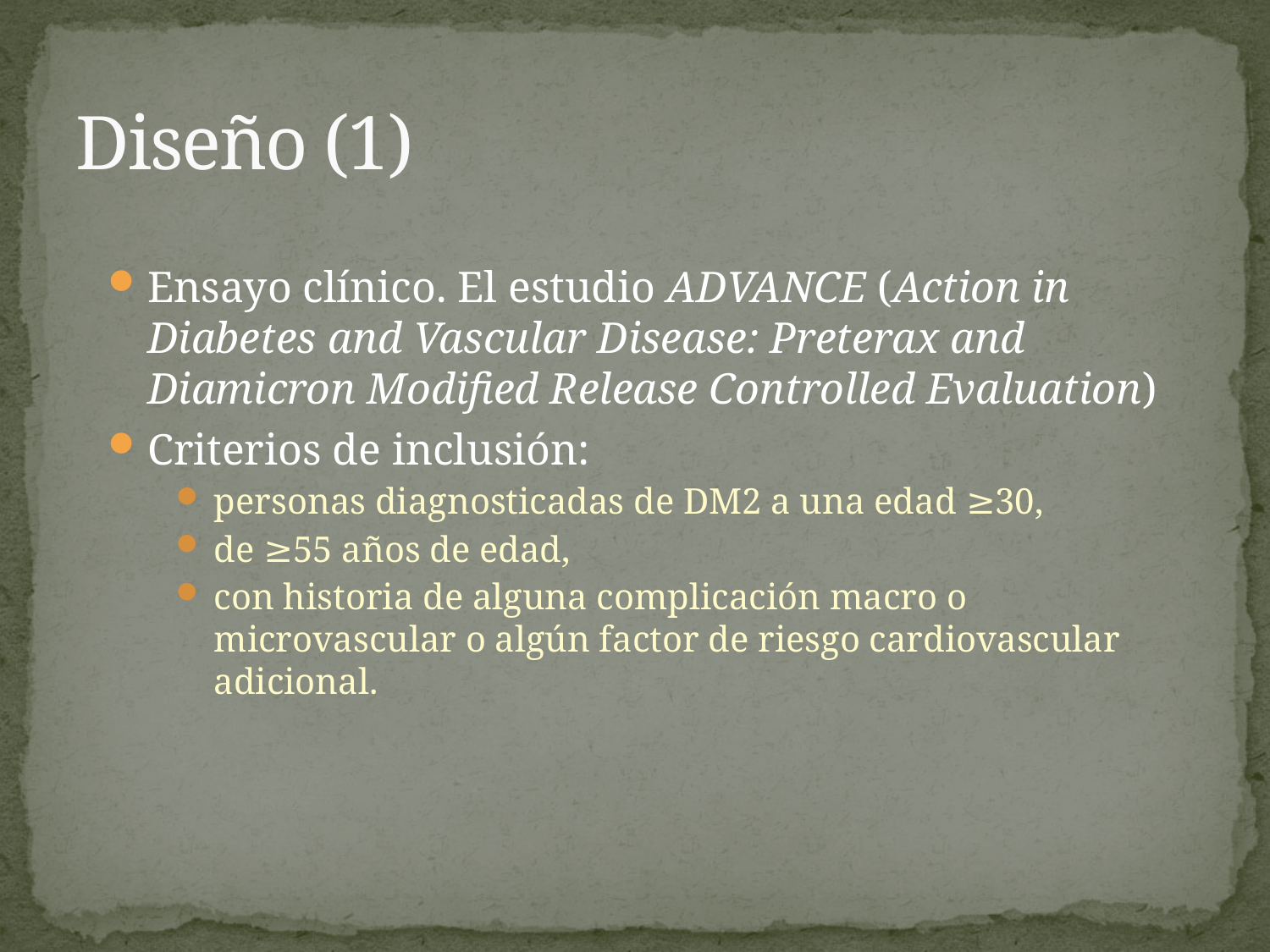

# Diseño (1)
Ensayo clínico. El estudio ADVANCE (Action in Diabetes and Vascular Disease: Preterax and Diamicron Modified Release Controlled Evaluation)
Criterios de inclusión:
personas diagnosticadas de DM2 a una edad ≥30,
de ≥55 años de edad,
con historia de alguna complicación macro o microvascular o algún factor de riesgo cardiovascular adicional.